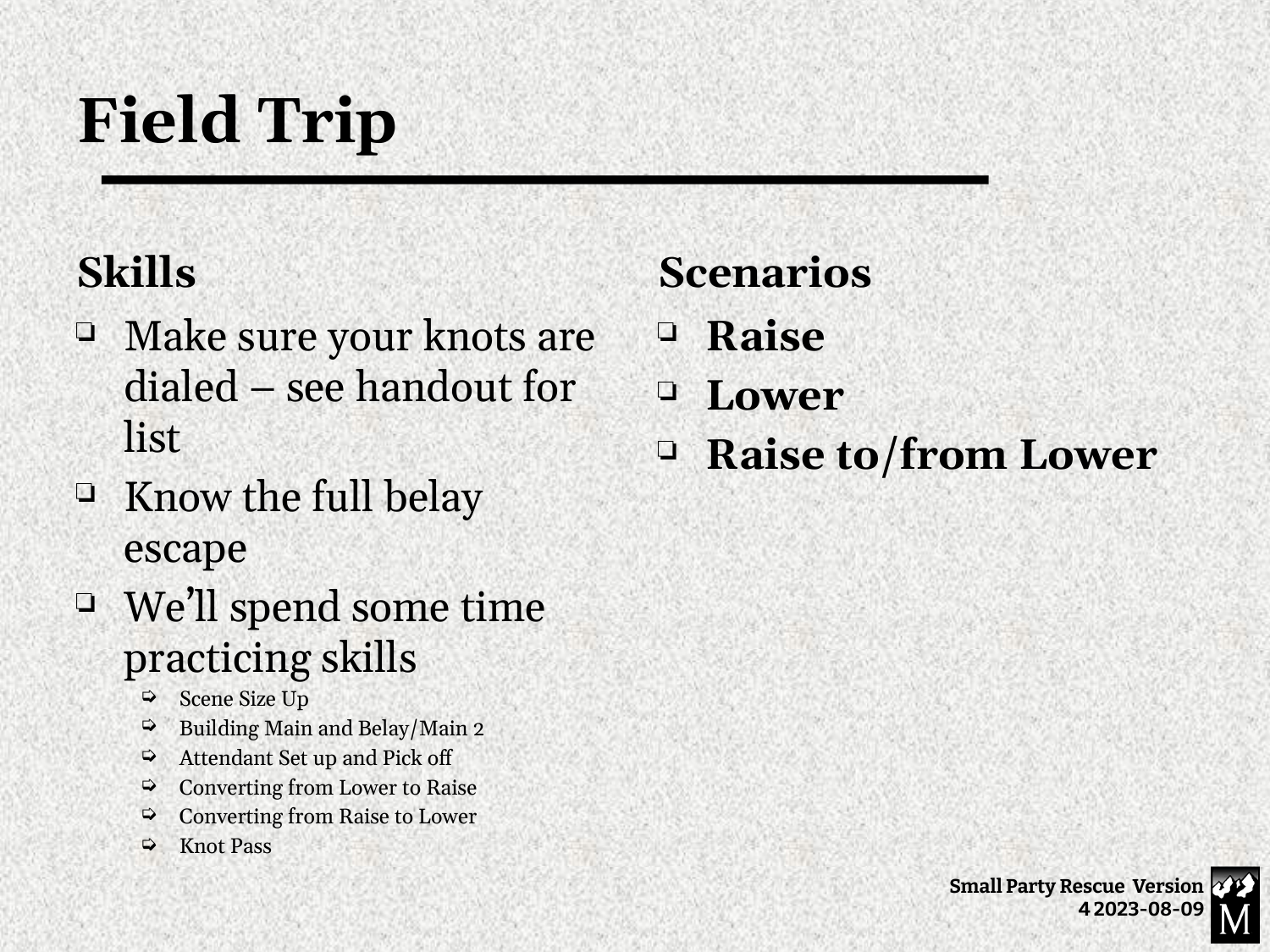

# Field Trip
Skills
Scenarios
Make sure your knots are dialed – see handout for list
Know the full belay escape
We’ll spend some time practicing skills
Scene Size Up
Building Main and Belay/Main 2
Attendant Set up and Pick off
Converting from Lower to Raise
Converting from Raise to Lower
Knot Pass
Raise
Lower
Raise to/from Lower
Small Party Rescue  Version 4 2023-08-09